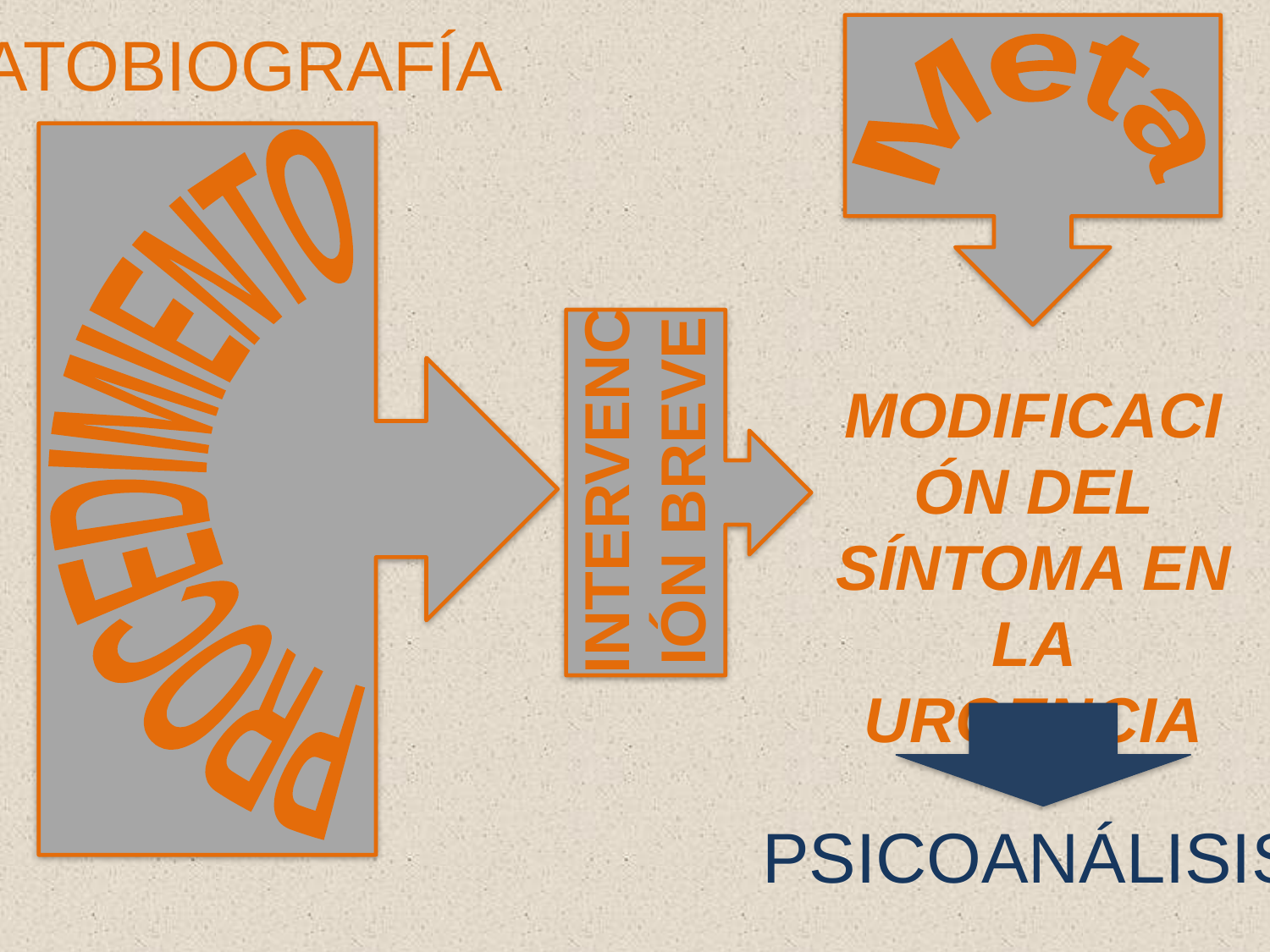

PATOBIOGRAFÍA

Meta
PROCEDIMIENTO

MODIFICACIÓN DEL SÍNTOMA EN LA URGENCIA
INTERVENCIÓN BREVE

PSICOANÁLISIS